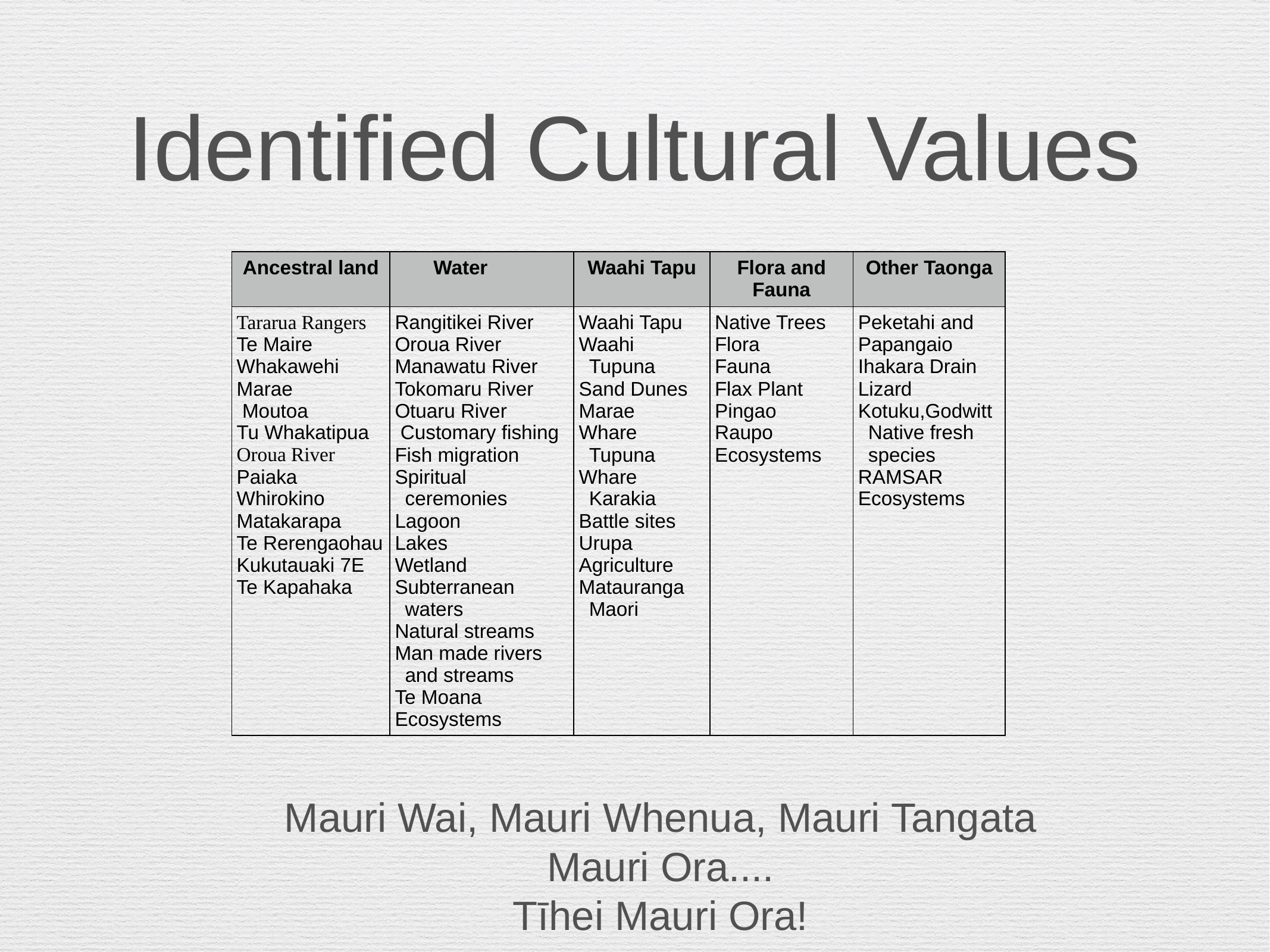

# Identified Cultural Values
| Ancestral land | Water | Waahi Tapu | Flora and Fauna | Other Taonga |
| --- | --- | --- | --- | --- |
| Tararua Rangers Te Maire Whakawehi Marae Moutoa Tu Whakatipua Oroua River Paiaka Whirokino Matakarapa Te Rerengaohau Kukutauaki 7E Te Kapahaka | Rangitikei River Oroua River Manawatu River Tokomaru River Otuaru River Customary fishing Fish migration Spiritual ceremonies Lagoon Lakes Wetland Subterranean waters Natural streams Man made rivers and streams Te Moana Ecosystems | Waahi Tapu Waahi Tupuna Sand Dunes Marae Whare Tupuna Whare Karakia Battle sites Urupa Agriculture Matauranga Maori | Native Trees Flora Fauna Flax Plant Pingao Raupo Ecosystems | Peketahi and Papangaio Ihakara Drain Lizard Kotuku,GodwittNative fresh species RAMSAR Ecosystems |
Mauri Wai, Mauri Whenua, Mauri Tangata
Mauri Ora....
Tīhei Mauri Ora!